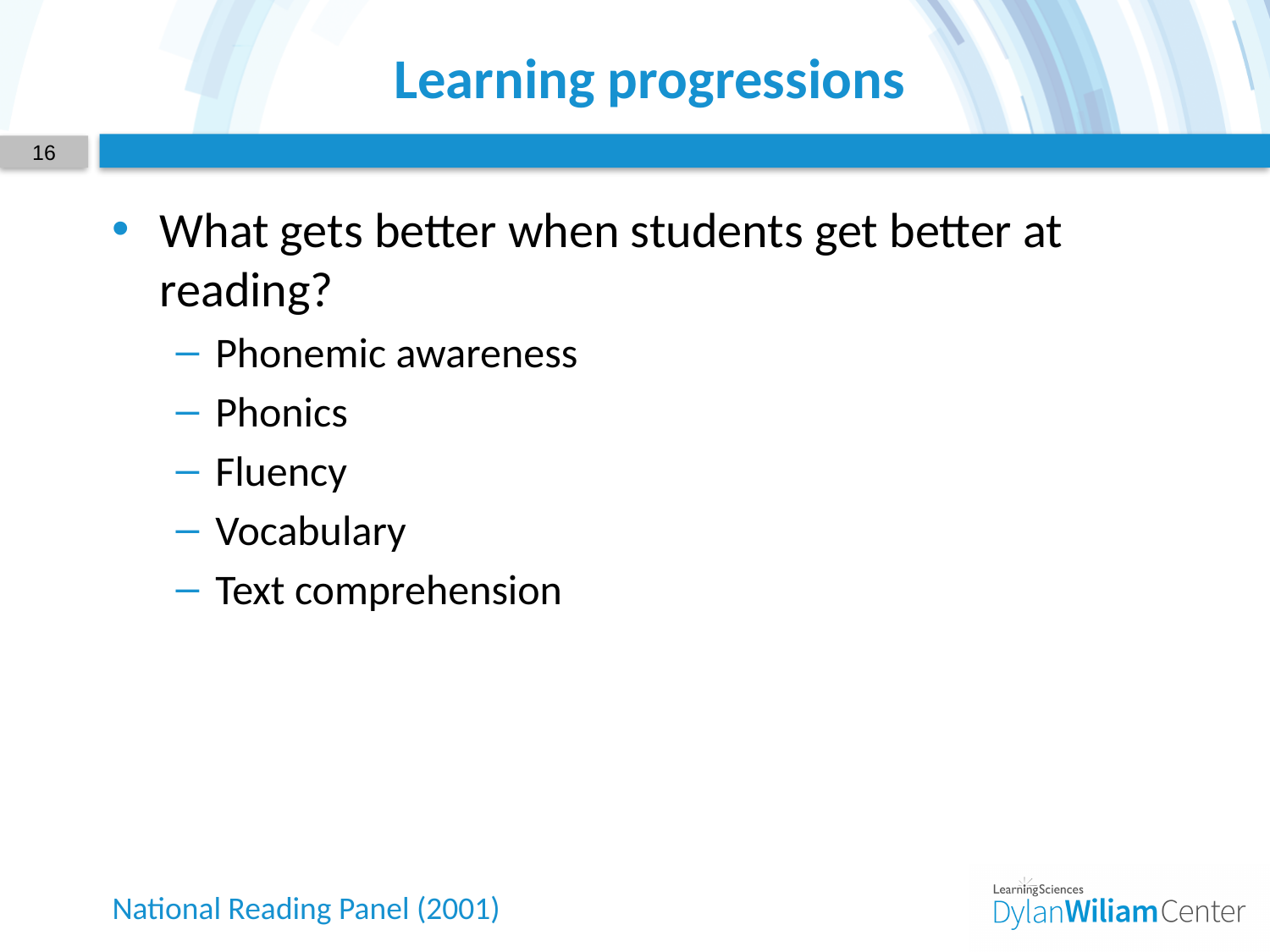

# Learning progressions
16
What gets better when students get better at reading?
Phonemic awareness
Phonics
Fluency
Vocabulary
Text comprehension
National Reading Panel (2001)